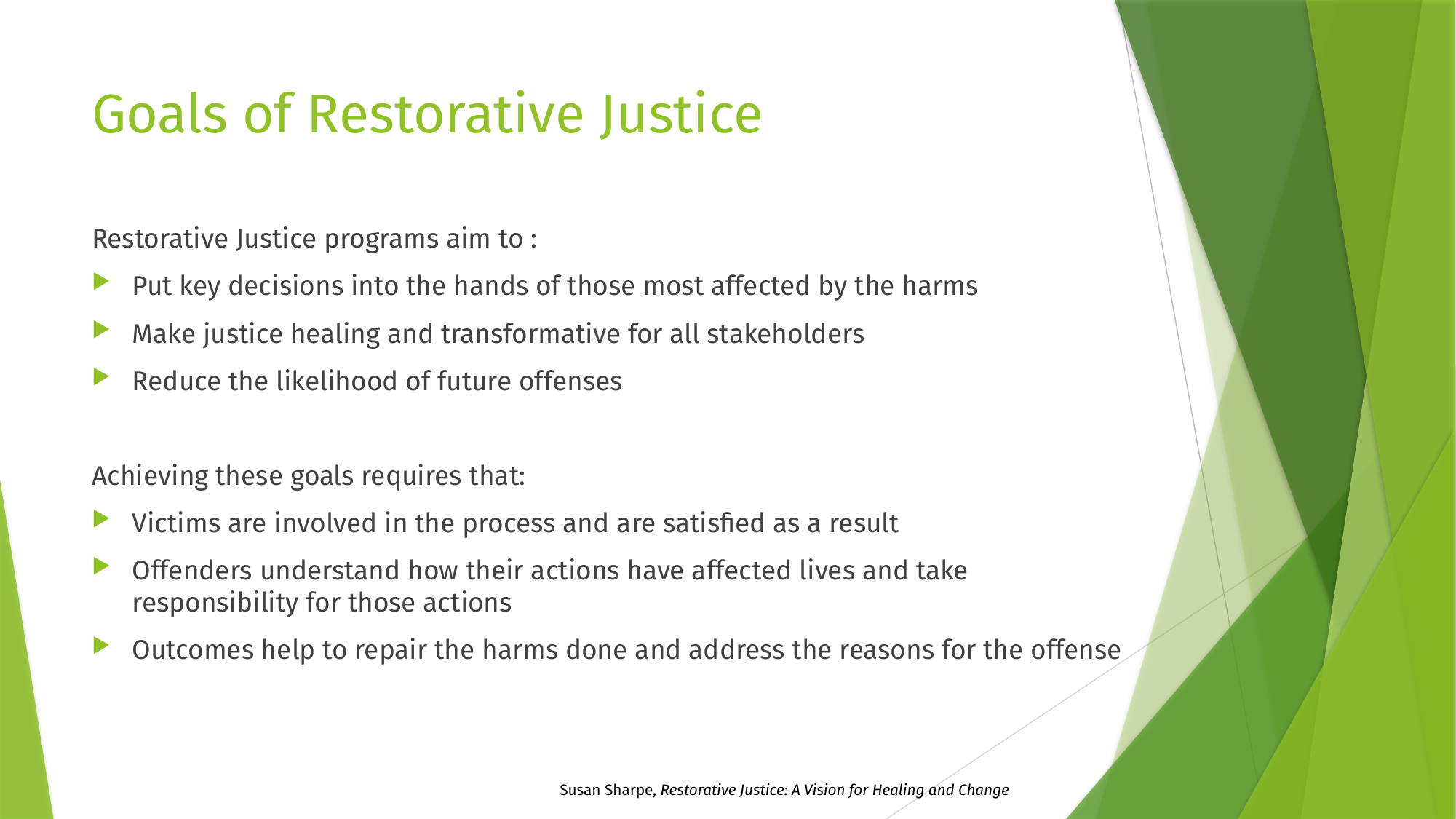

# Goals of Restorative Justice
Restorative Justice programs aim to :
Put key decisions into the hands of those most affected by the harms
Make justice healing and transformative for all stakeholders
Reduce the likelihood of future offenses

Achieving these goals requires that:
Victims are involved in the process and are satisfied as a result
Offenders understand how their actions have affected lives and take responsibility for those actions
Outcomes help to repair the harms done and address the reasons for the offense
Susan Sharpe, Restorative Justice: A Vision for Healing and Change